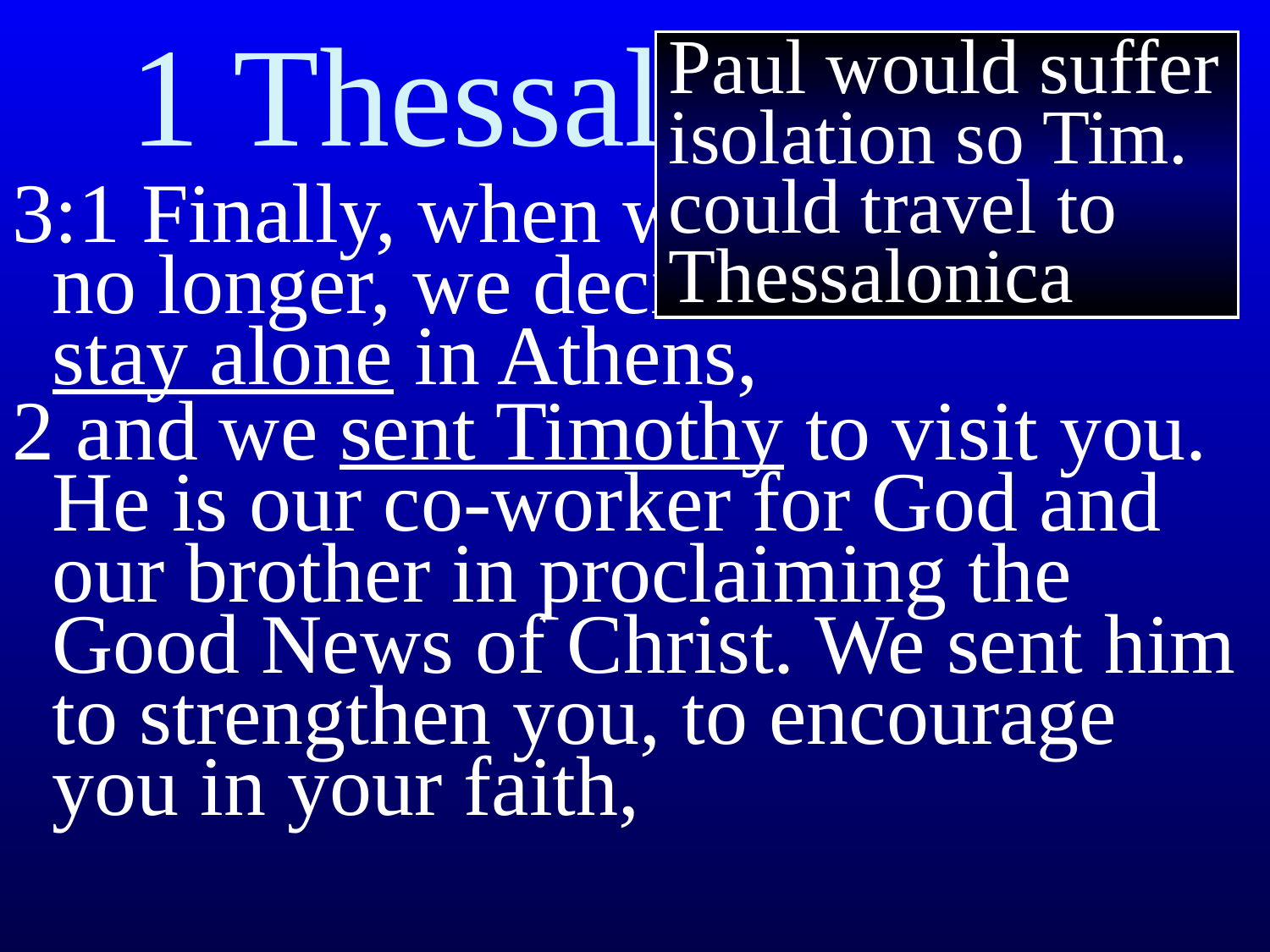

# 1 Thessalonians 3
Paul would suffer isolation so Tim. could travel to Thessalonica
3:1 Finally, when we could stand it no longer, we decided that I should stay alone in Athens,
2 and we sent Timothy to visit you. He is our co-worker for God and our brother in proclaiming the Good News of Christ. We sent him to strengthen you, to encourage you in your faith,